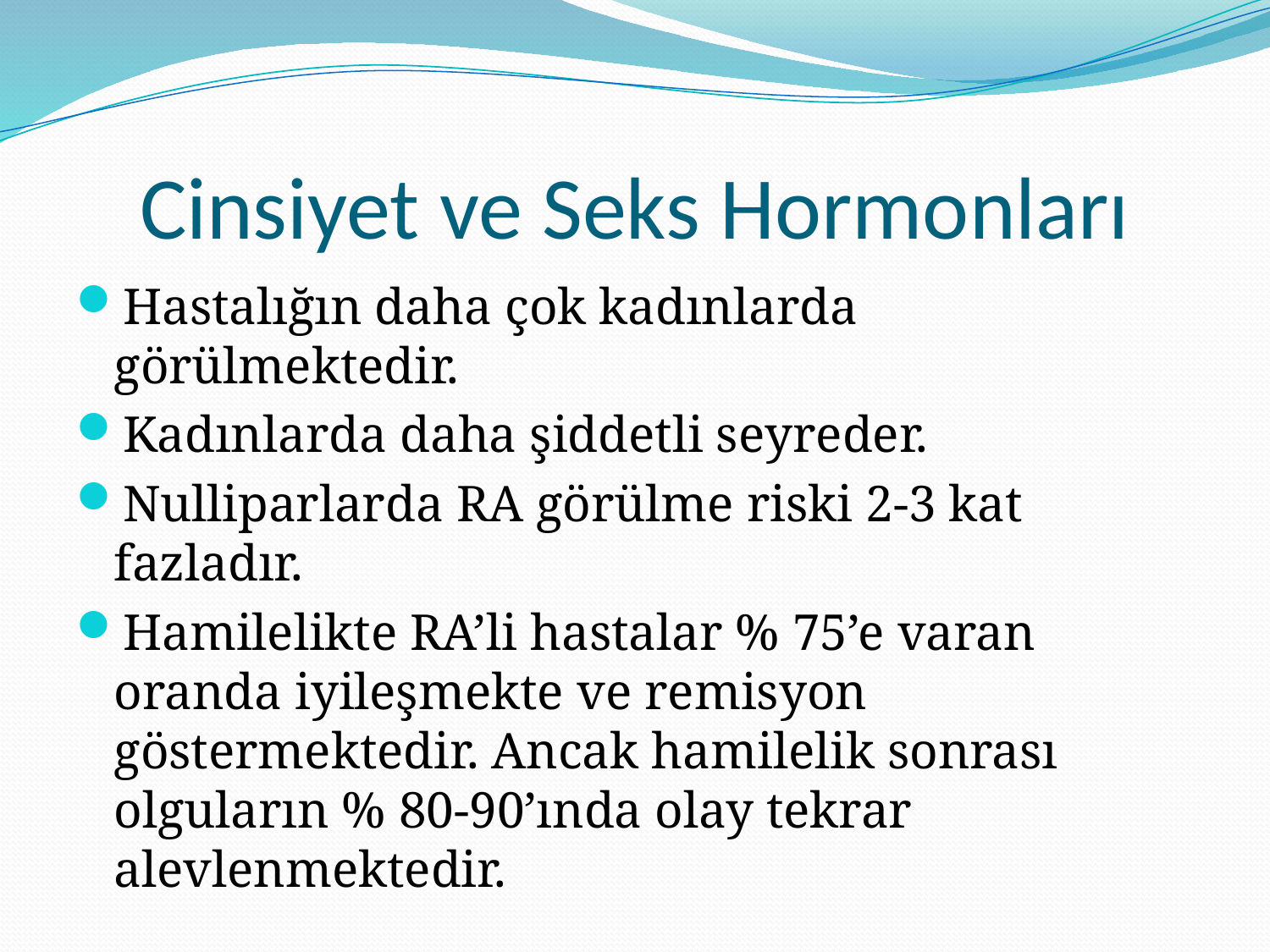

# Cinsiyet ve Seks Hormonları
Hastalığın daha çok kadınlarda görülmektedir.
Kadınlarda daha şiddetli seyreder.
Nulliparlarda RA görülme riski 2-3 kat fazladır.
Hamilelikte RA’li hastalar % 75’e varan oranda iyileşmekte ve remisyon göstermektedir. Ancak hamilelik sonrası olguların % 80-90’ında olay tekrar alevlenmektedir.